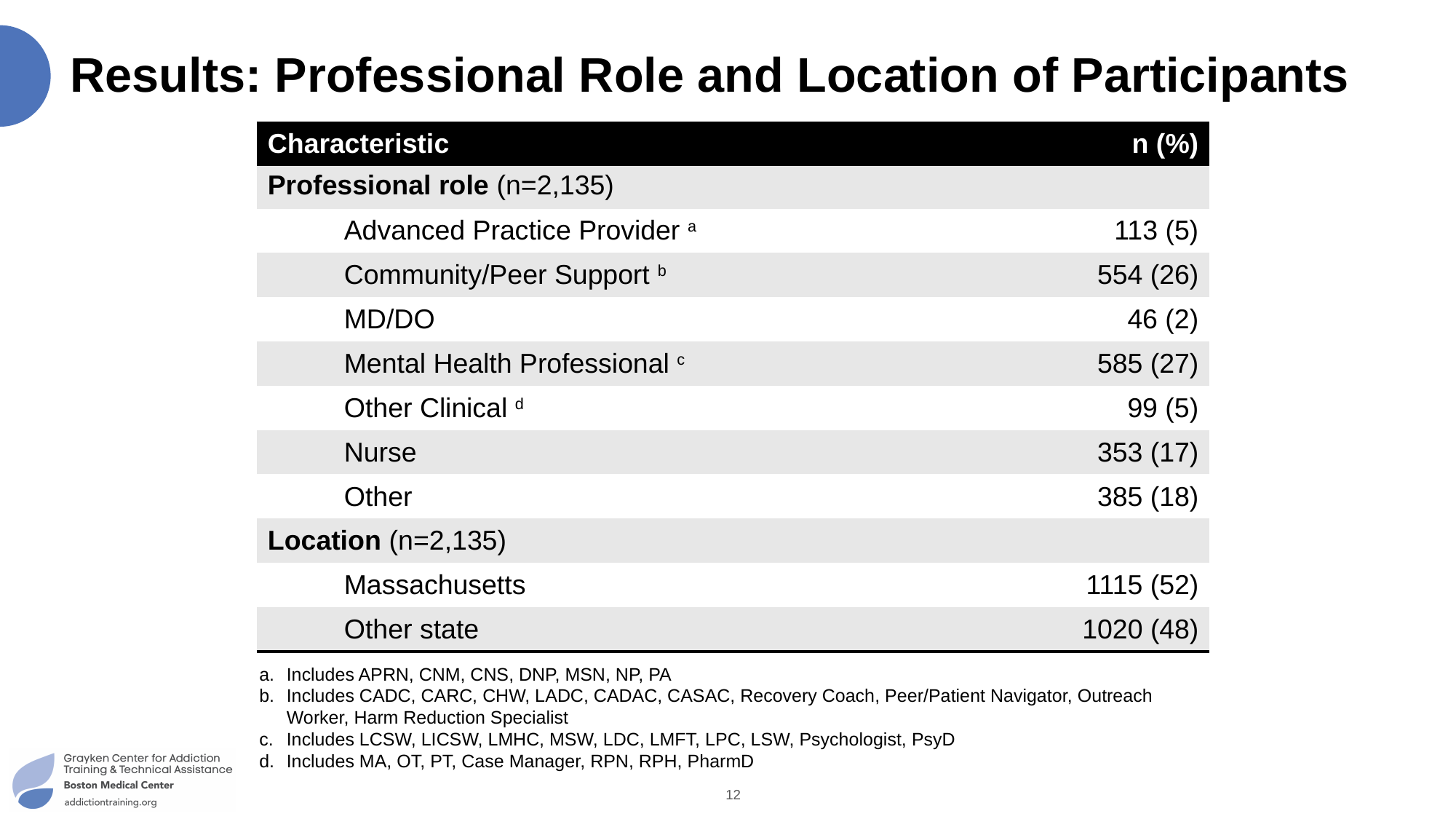

# Results: Professional Role and Location of Participants
| Characteristic | n (%) |
| --- | --- |
| Professional role (n=2,135) |  |
| Advanced Practice Provider a | 113 (5) |
| Community/Peer Support b | 554 (26) |
| MD/DO | 46 (2) |
| Mental Health Professional c | 585 (27) |
| Other Clinical d | 99 (5) |
| Nurse | 353 (17) |
| Other | 385 (18) |
| Location (n=2,135) |  |
| Massachusetts | 1115 (52) |
| Other state | 1020 (48) |
Includes APRN, CNM, CNS, DNP, MSN, NP, PA
Includes CADC, CARC, CHW, LADC, CADAC, CASAC, Recovery Coach, Peer/Patient Navigator, Outreach Worker, Harm Reduction Specialist
Includes LCSW, LICSW, LMHC, MSW, LDC, LMFT, LPC, LSW, Psychologist, PsyD
Includes MA, OT, PT, Case Manager, RPN, RPH, PharmD
12